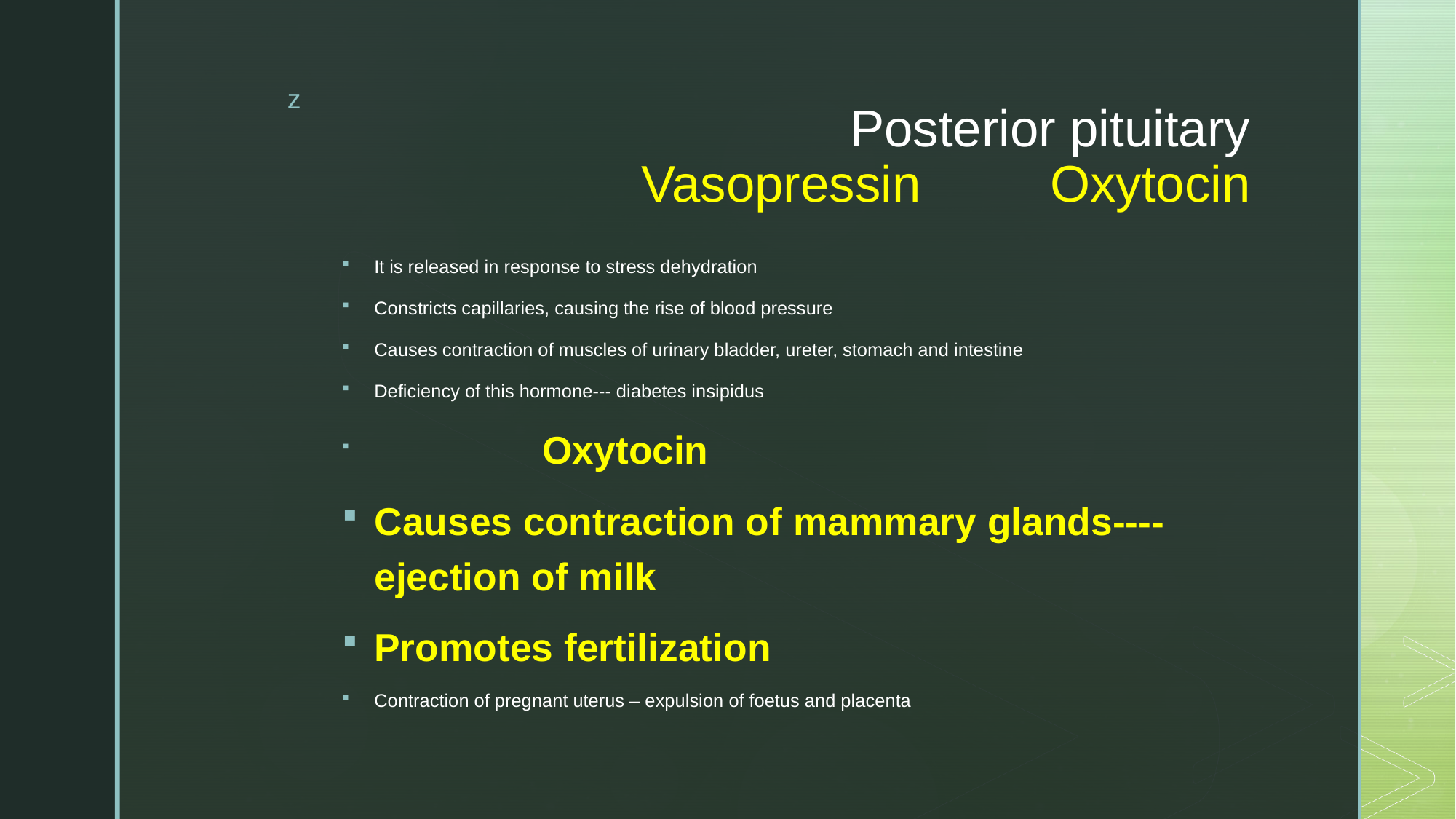

# Posterior pituitary Vasopressin         Oxytocin
It is released in response to stress dehydration
Constricts capillaries, causing the rise of blood pressure
Causes contraction of muscles of urinary bladder, ureter, stomach and intestine
Deficiency of this hormone--- diabetes insipidus
                                 Oxytocin
Causes contraction of mammary glands---- ejection of milk
Promotes fertilization
Contraction of pregnant uterus – expulsion of foetus and placenta